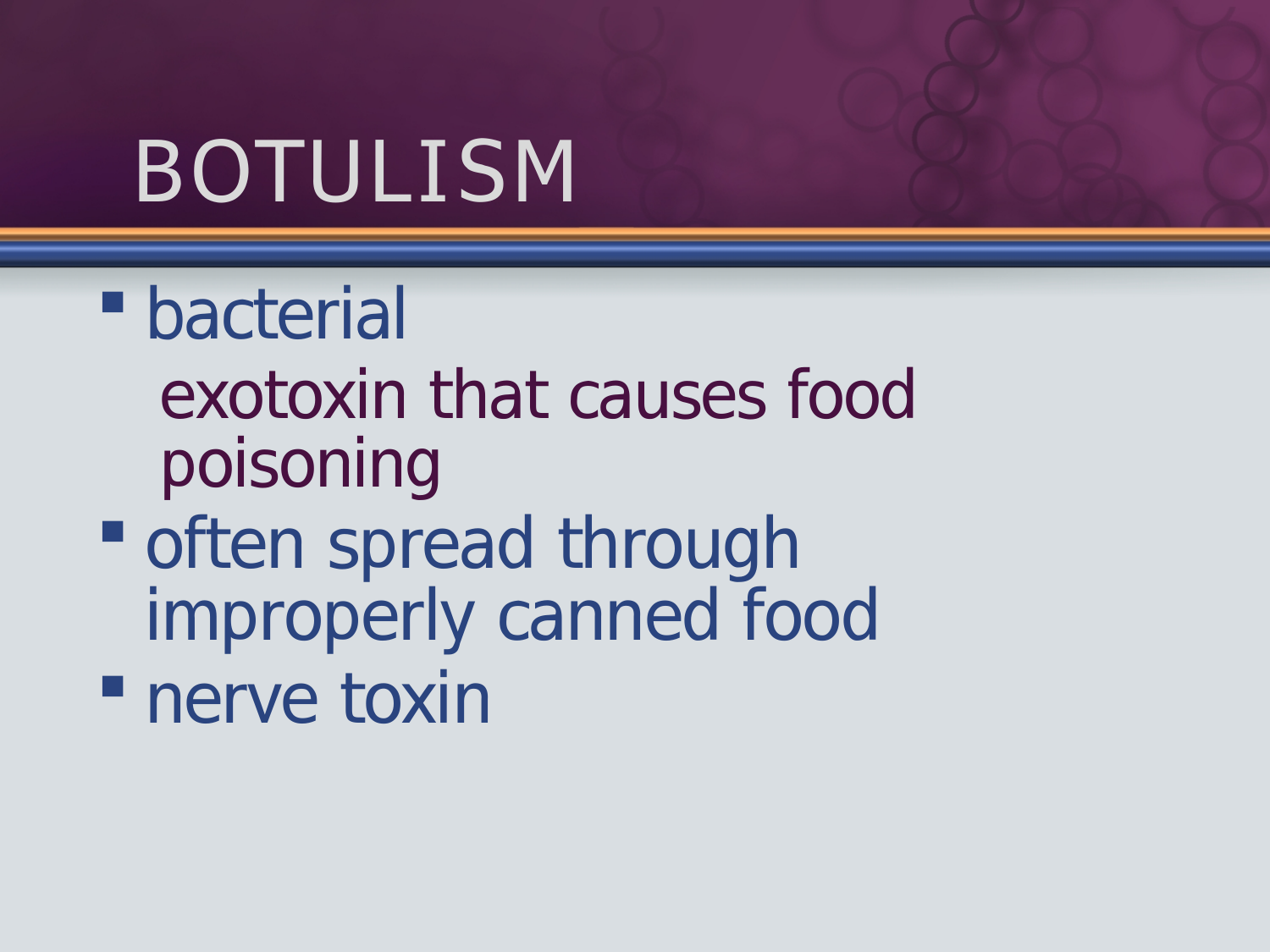

# Botulism
bacterial
exotoxin that causes food poisoning
often spread through improperly canned food
nerve toxin